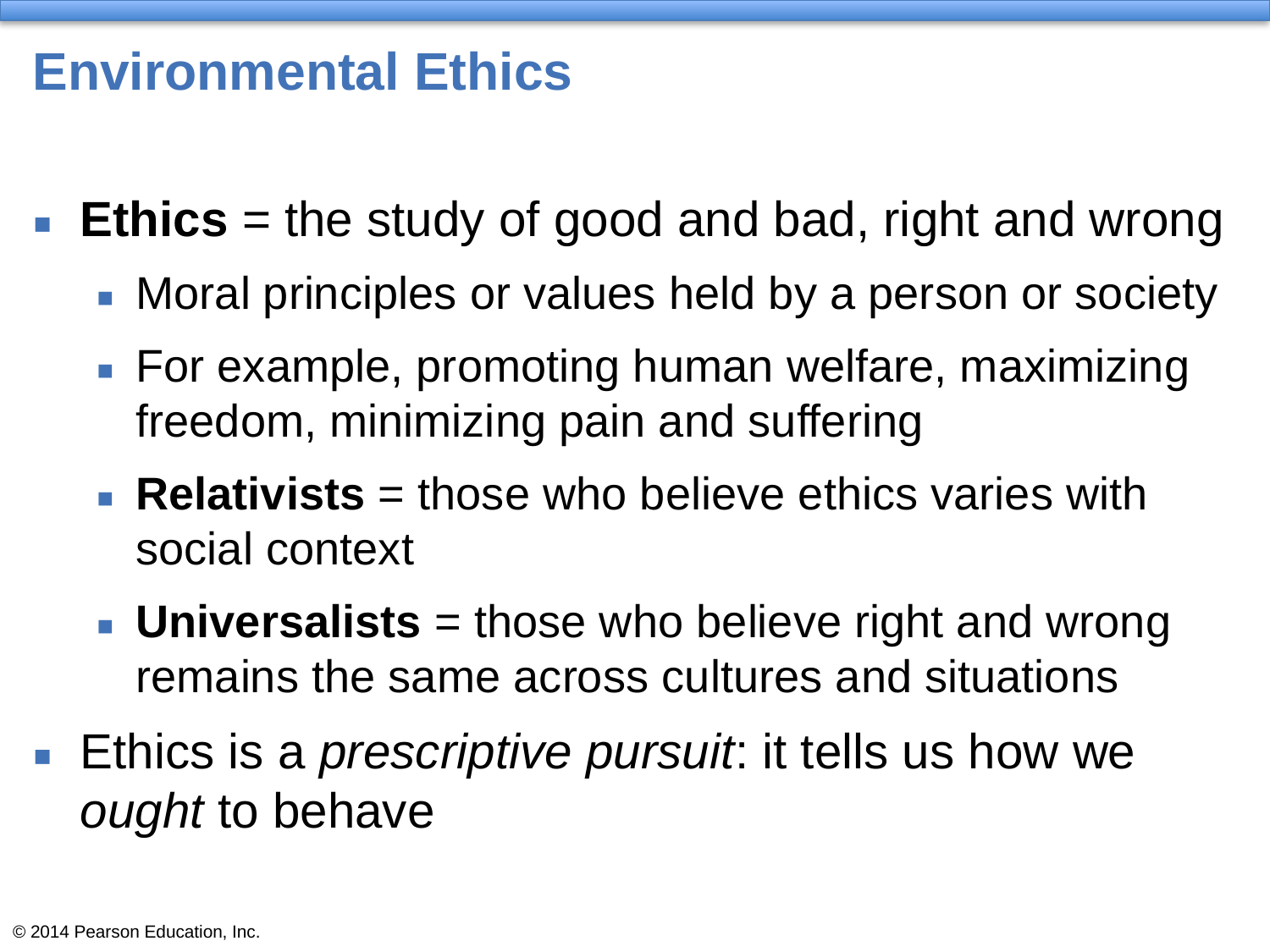

# Environmental Ethics
Ethics = the study of good and bad, right and wrong
Moral principles or values held by a person or society
For example, promoting human welfare, maximizing freedom, minimizing pain and suffering
Relativists = those who believe ethics varies with social context
Universalists = those who believe right and wrong remains the same across cultures and situations
Ethics is a prescriptive pursuit: it tells us how we ought to behave